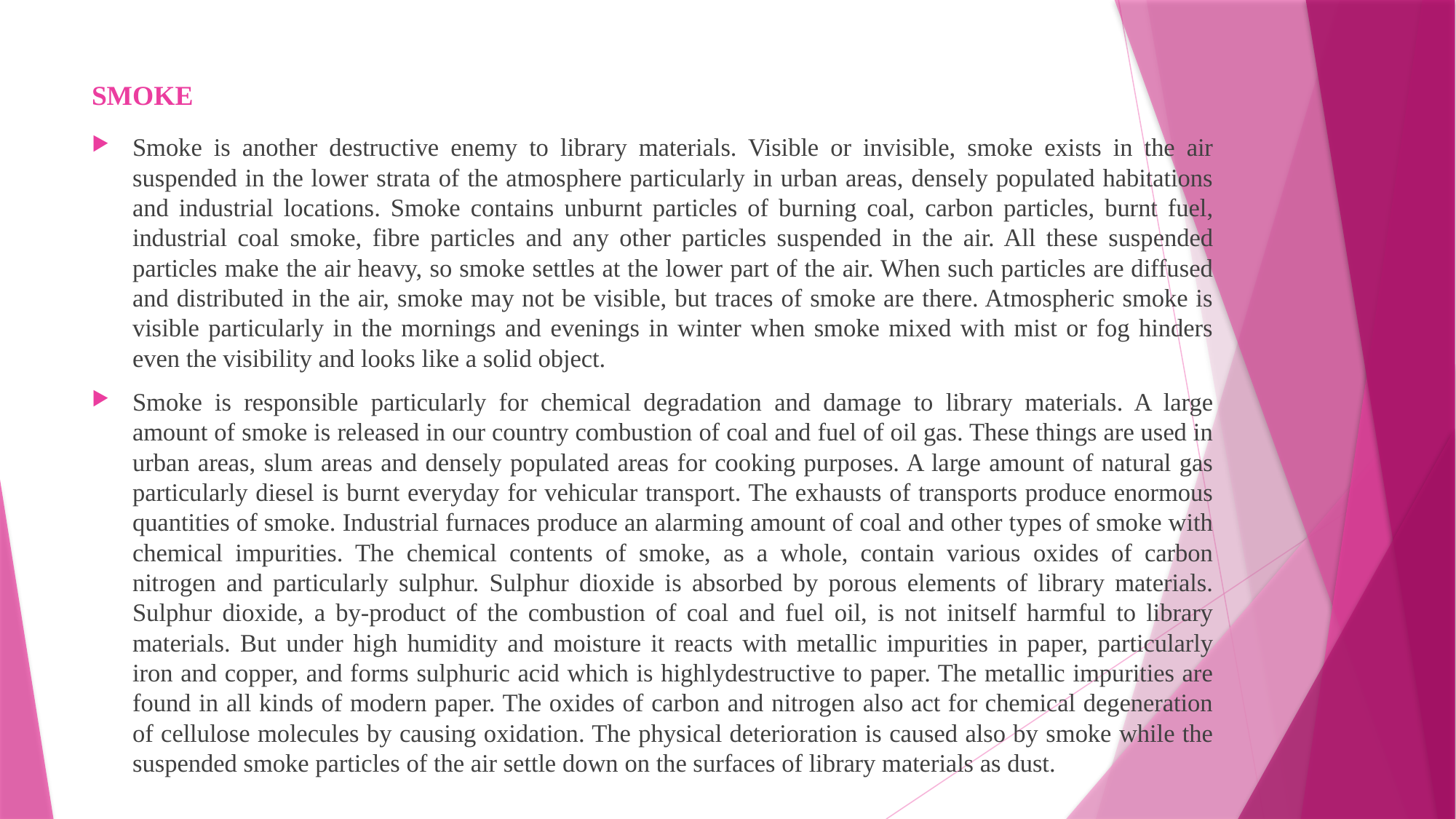

# SMOKE
Smoke is another destructive enemy to library materials. Visible or invisible, smoke exists in the air suspended in the lower strata of the atmosphere particularly in urban areas, densely populated habitations and industrial locations. Smoke contains unburnt particles of burning coal, carbon particles, burnt fuel, industrial coal smoke, fibre particles and any other particles suspended in the air. All these suspended particles make the air heavy, so smoke settles at the lower part of the air. When such particles are diffused and distributed in the air, smoke may not be visible, but traces of smoke are there. Atmospheric smoke is visible particularly in the mornings and evenings in winter when smoke mixed with mist or fog hinders even the visibility and looks like a solid object.
Smoke is responsible particularly for chemical degradation and damage to library materials. A large amount of smoke is released in our country combustion of coal and fuel of oil gas. These things are used in urban areas, slum areas and densely populated areas for cooking purposes. A large amount of natural gas particularly diesel is burnt everyday for vehicular transport. The exhausts of transports produce enormous quantities of smoke. Industrial furnaces produce an alarming amount of coal and other types of smoke with chemical impurities. The chemical contents of smoke, as a whole, contain various oxides of carbon nitrogen and particularly sulphur. Sulphur dioxide is absorbed by porous elements of library materials. Sulphur dioxide, a by-product of the combustion of coal and fuel oil, is not initself harmful to library materials. But under high humidity and moisture it reacts with metallic impurities in paper, particularly iron and copper, and forms sulphuric acid which is highlydestructive to paper. The metallic impurities are found in all kinds of modern paper. The oxides of carbon and nitrogen also act for chemical degeneration of cellulose molecules by causing oxidation. The physical deterioration is caused also by smoke while the suspended smoke particles of the air settle down on the surfaces of library materials as dust.